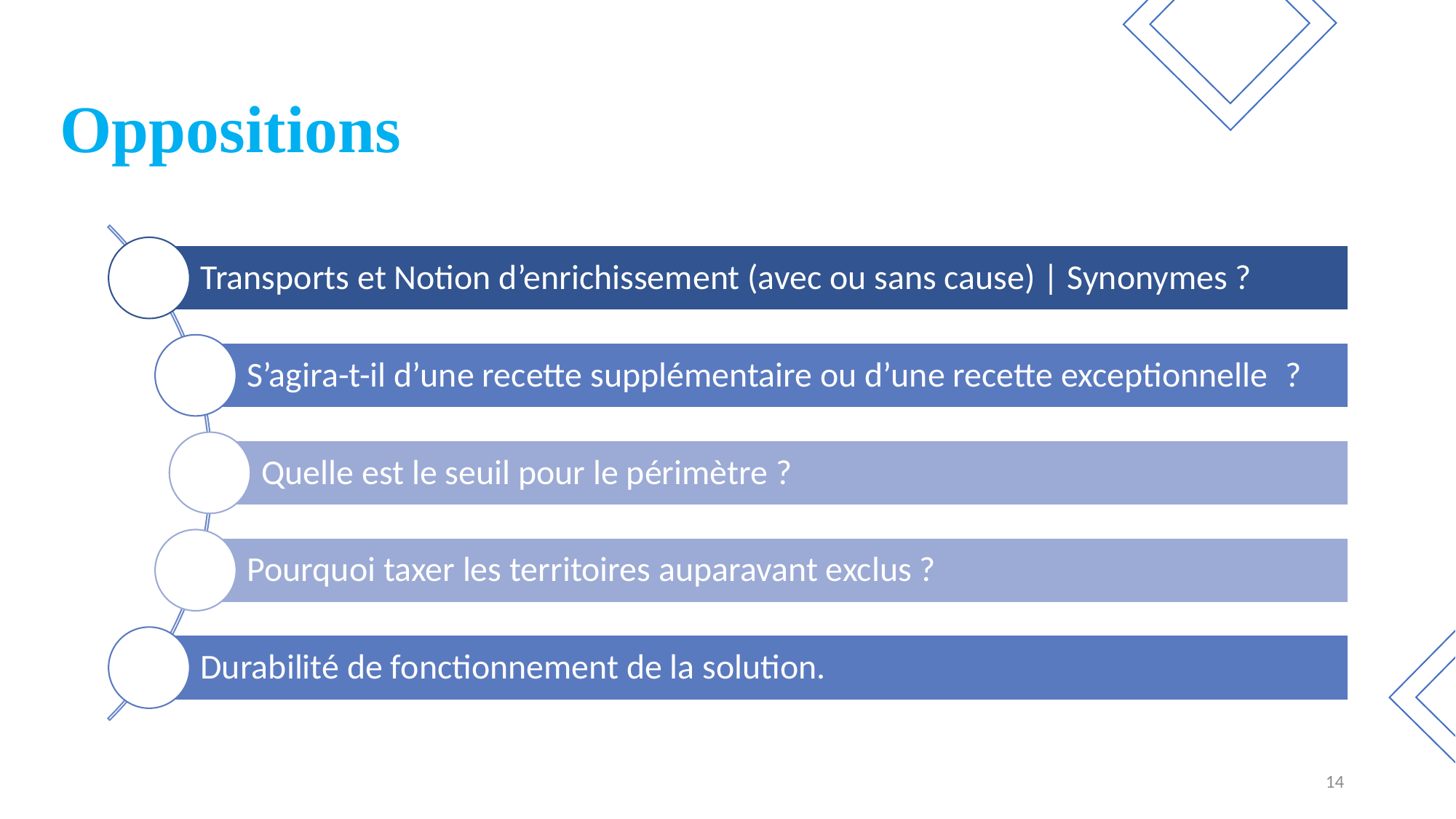

# Oppositions
Transports et Notion d’enrichissement (avec ou sans cause) | Synonymes ?
S’agira-t-il d’une recette supplémentaire ou d’une recette exceptionnelle  ?
Quelle est le seuil pour le périmètre ?
Pourquoi taxer les territoires auparavant exclus ?
Durabilité de fonctionnement de la solution.

14